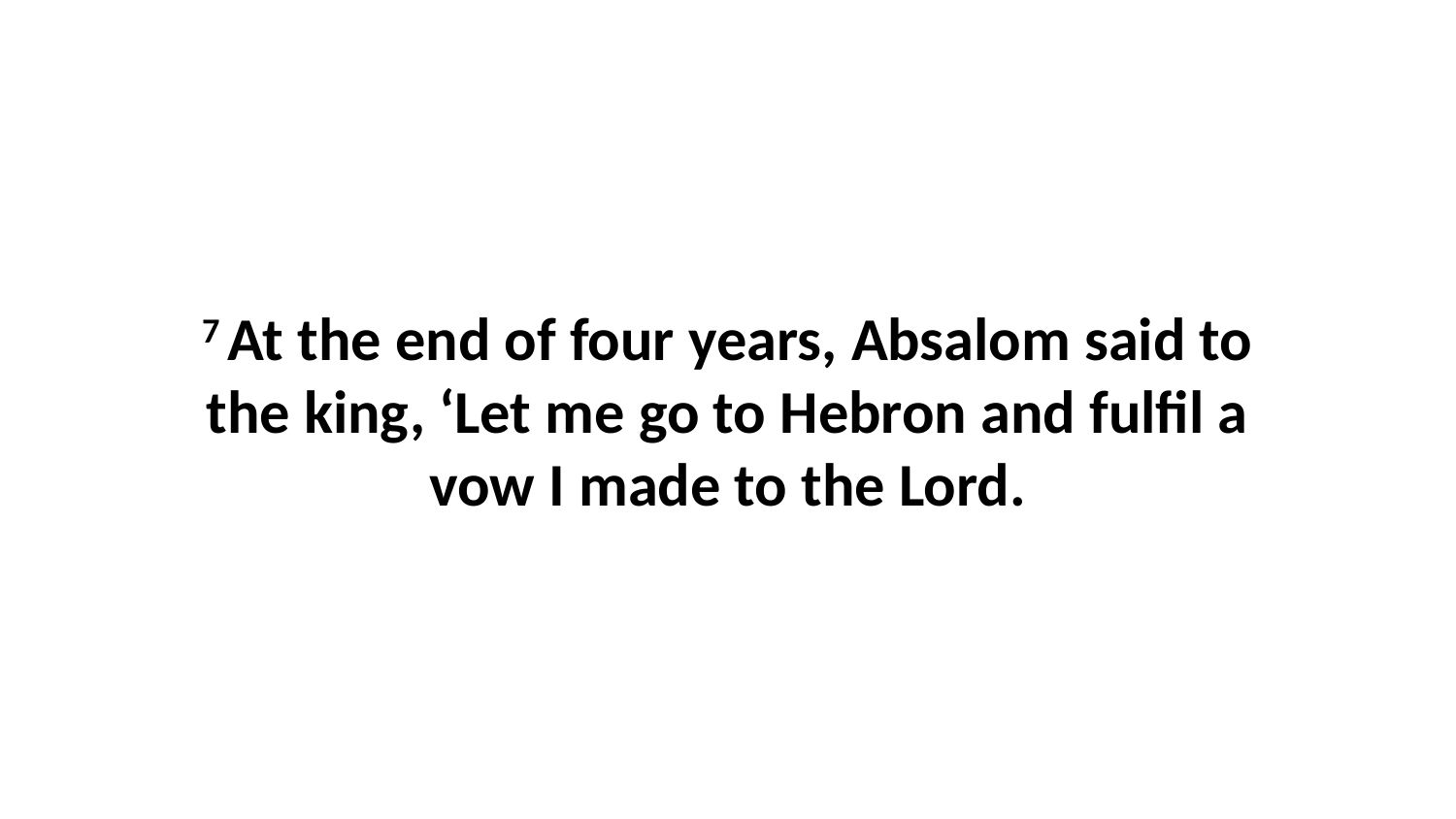

7 At the end of four years, Absalom said to the king, ‘Let me go to Hebron and fulfil a vow I made to the Lord.